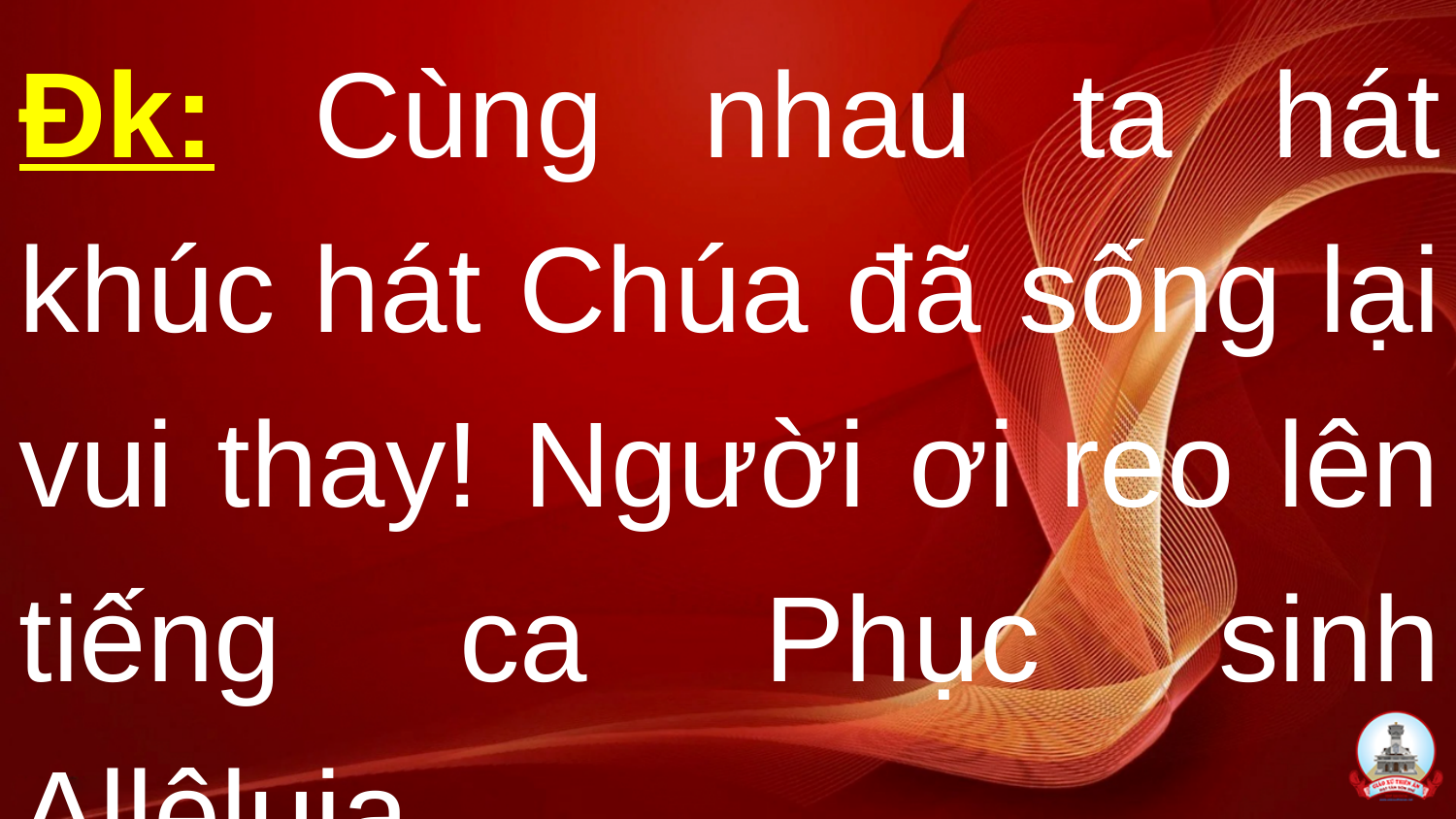

Đk: Cùng nhau ta hát khúc hát Chúa đã sống lại vui thay! Người ơi reo lên tiếng ca Phục sinh Allêluia.